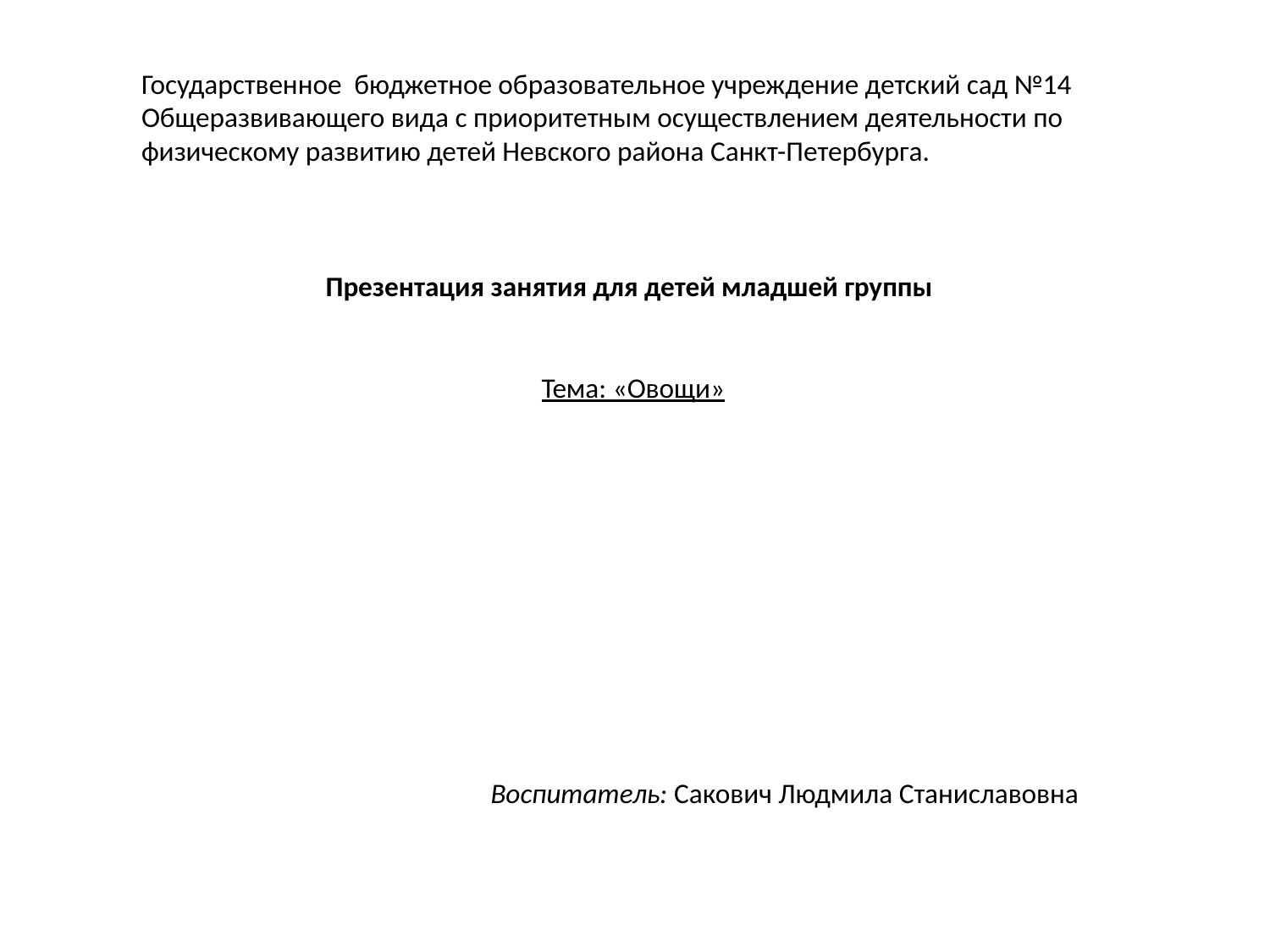

Государственное  бюджетное образовательное учреждение детский сад №14
Общеразвивающего вида с приоритетным осуществлением деятельности по физическому развитию детей Невского района Санкт-Петербурга.

                             Презентация занятия для детей младшей группы

                                                               Тема: «Овощи»

                                                       Воспитатель: Сакович Людмила Станиславовна